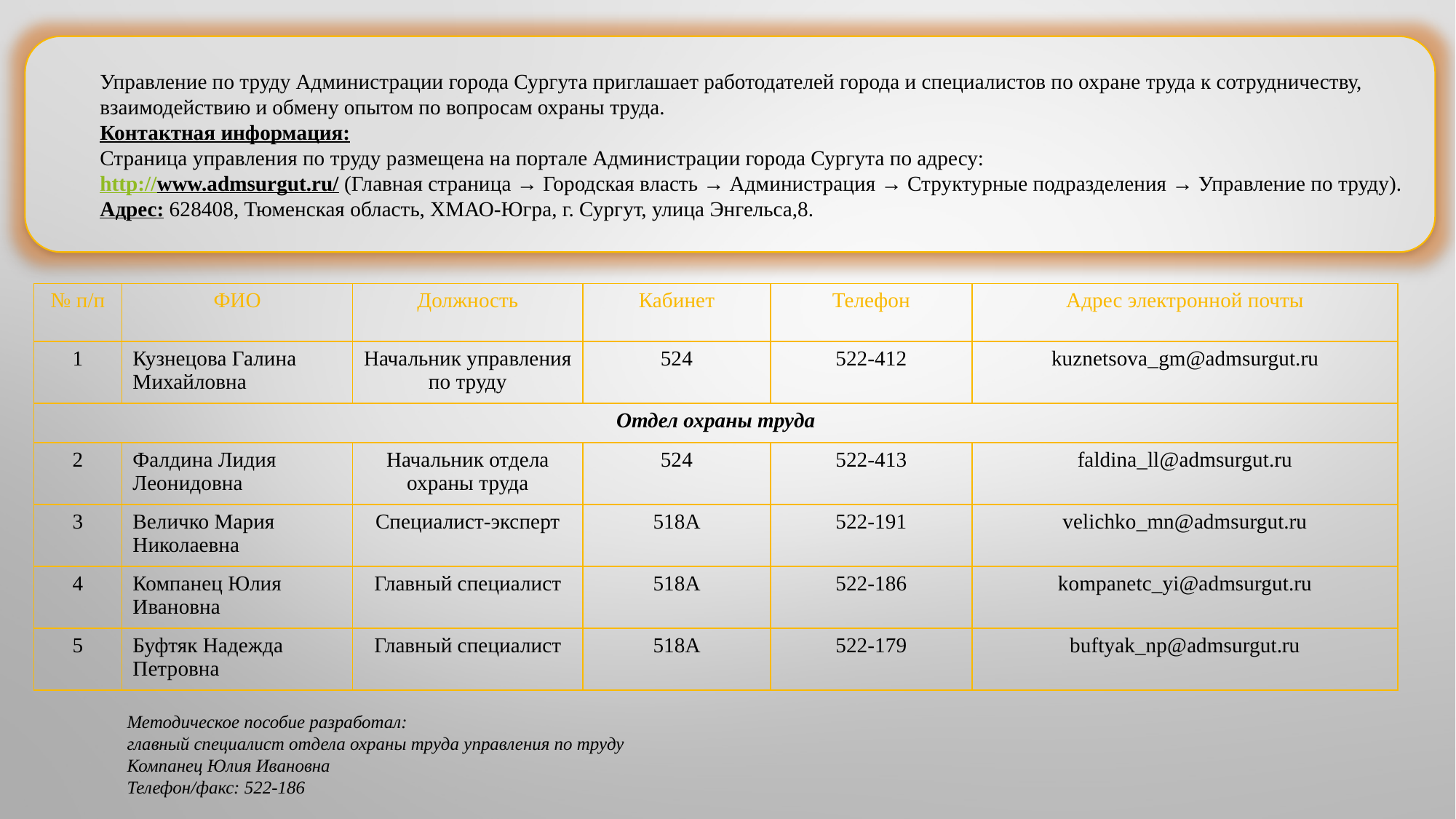

Управление по труду Администрации города Сургута приглашает работодателей города и специалистов по охране труда к сотрудничеству,
взаимодействию и обмену опытом по вопросам охраны труда.
Контактная информация:
Страница управления по труду размещена на портале Администрации города Сургута по адресу:
http://www.admsurgut.ru/ (Главная страница → Городская власть → Администрация → Структурные подразделения → Управление по труду).
Адрес: 628408, Тюменская область, ХМАО-Югра, г. Сургут, улица Энгельса,8.
| № п/п | ФИО | Должность | Кабинет | Телефон | Адрес электронной почты |
| --- | --- | --- | --- | --- | --- |
| 1 | Кузнецова Галина Михайловна | Начальник управления по труду | 524 | 522-412 | kuznetsova\_gm@admsurgut.ru |
| Отдел охраны труда |  |  |  |  |  |
| 2 | Фалдина Лидия Леонидовна | Начальник отдела охраны труда | 524 | 522-413 | faldina\_ll@admsurgut.ru |
| 3 | Величко Мария Николаевна | Специалист-эксперт | 518А | 522-191 | velichko\_mn@admsurgut.ru |
| 4 | Компанец Юлия Ивановна | Главный специалист | 518А | 522-186 | kompanetс\_yi@admsurgut.ru |
| 5 | Буфтяк Надежда Петровна | Главный специалист | 518А | 522-179 | buftyak\_np@admsurgut.ru |

Методическое пособие разработал:
главный специалист отдела охраны труда управления по труду
Компанец Юлия Ивановна
Телефон/факс: 522-186